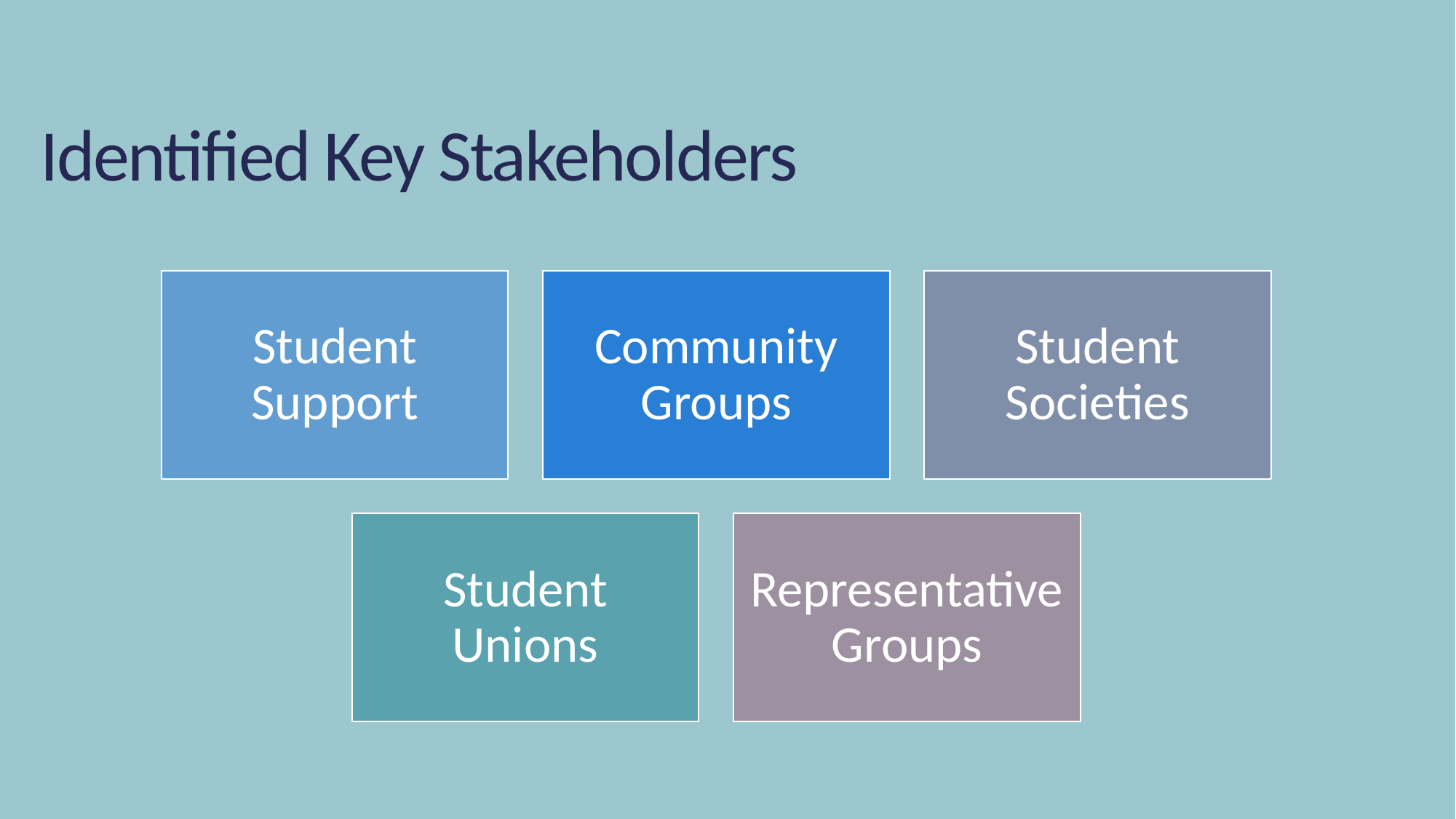

# Identified Key Stakeholders
Student Support
Community Groups
Student Societies
Student Unions
Representative Groups